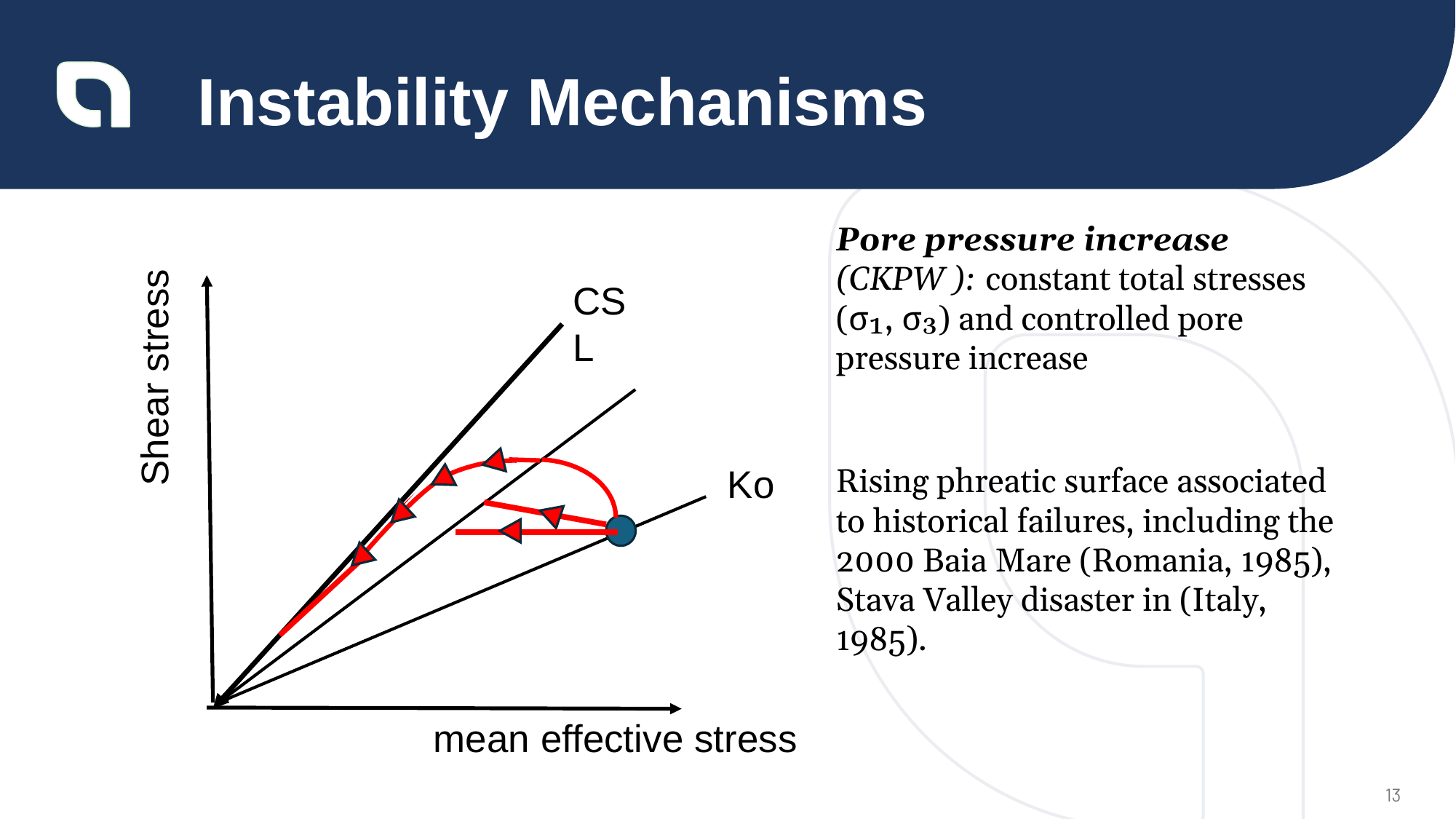

Instability Mechanisms

Pore pressure increase (CKPW ): constant total stresses (σ₁, σ₃) and controlled pore pressure increase
CSL
Shear stress

Ko
Rising phreatic surface associated to historical failures, including the 2000 Baia Mare (Romania, 1985), Stava Valley disaster in (Italy, 1985).

mean effective stress
13
Vinculada à produção do minério e ao refugo da mineração e impacta diretamente no processo, segurança, meio ambiente, custo, lucro, e operação,
Exemplos de acidentes
Brumadinho e Marian (casos de barragem)
E em pilhas isso também acontece?
Exemplo de pilhas -> Normativa
Barragem a montante foram proibidas -> alterantiva pilhas NBR 13028:2025, que começa a regulamentar o projeto de pilhas no Brasil.
Qual é a importância das boas práticas -> seguraça, otimizar projeto, etc -> IMERSÃO  BOAS PRÁTICAS DA MECÂNICA DOS REJEITOS